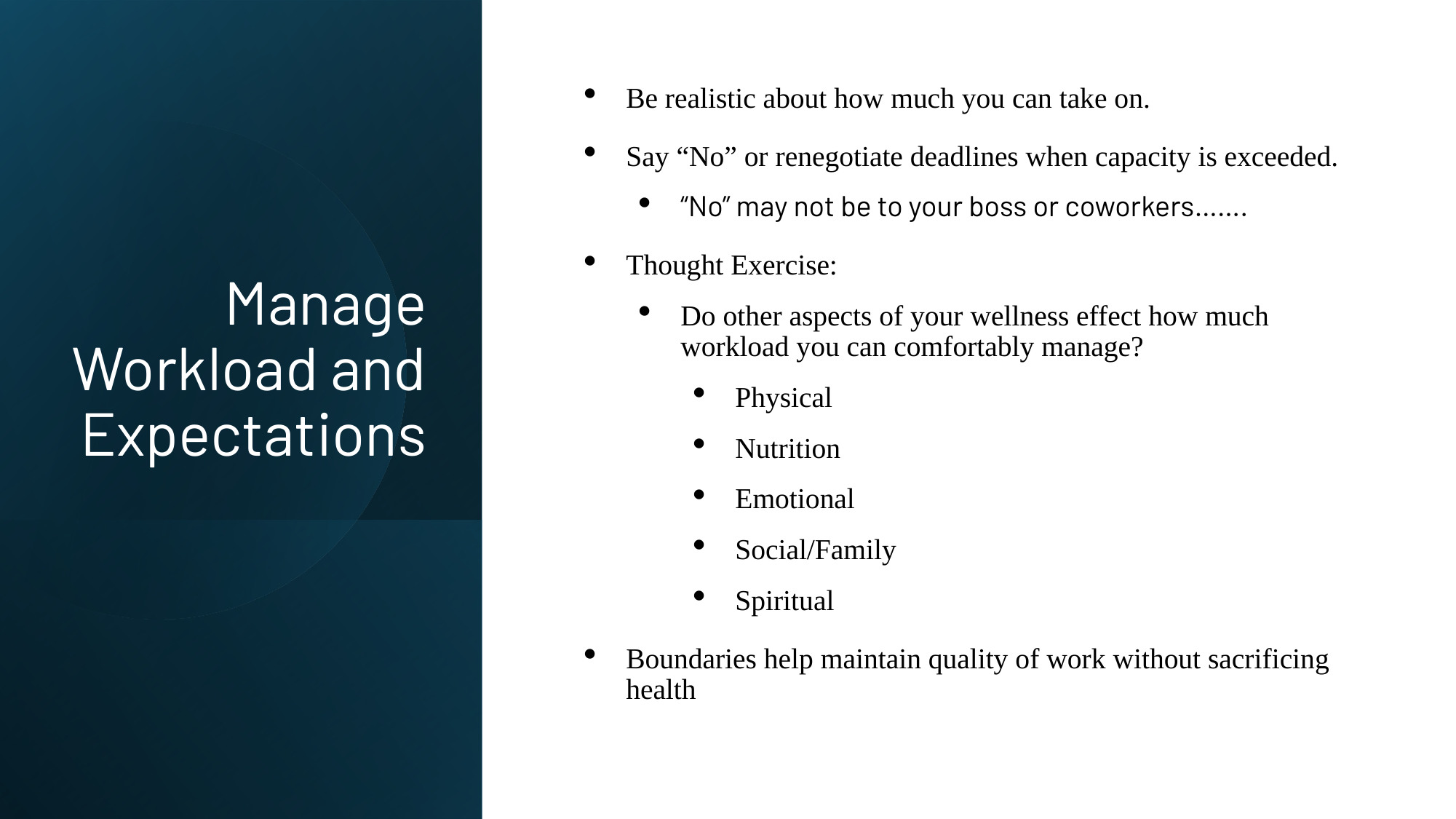

# Manage Workload and Expectations
Be realistic about how much you can take on.
Say “No” or renegotiate deadlines when capacity is exceeded.
“No” may not be to your boss or coworkers…….
Thought Exercise:
Do other aspects of your wellness effect how much workload you can comfortably manage?
Physical
Nutrition
Emotional
Social/Family
Spiritual
Boundaries help maintain quality of work without sacrificing health